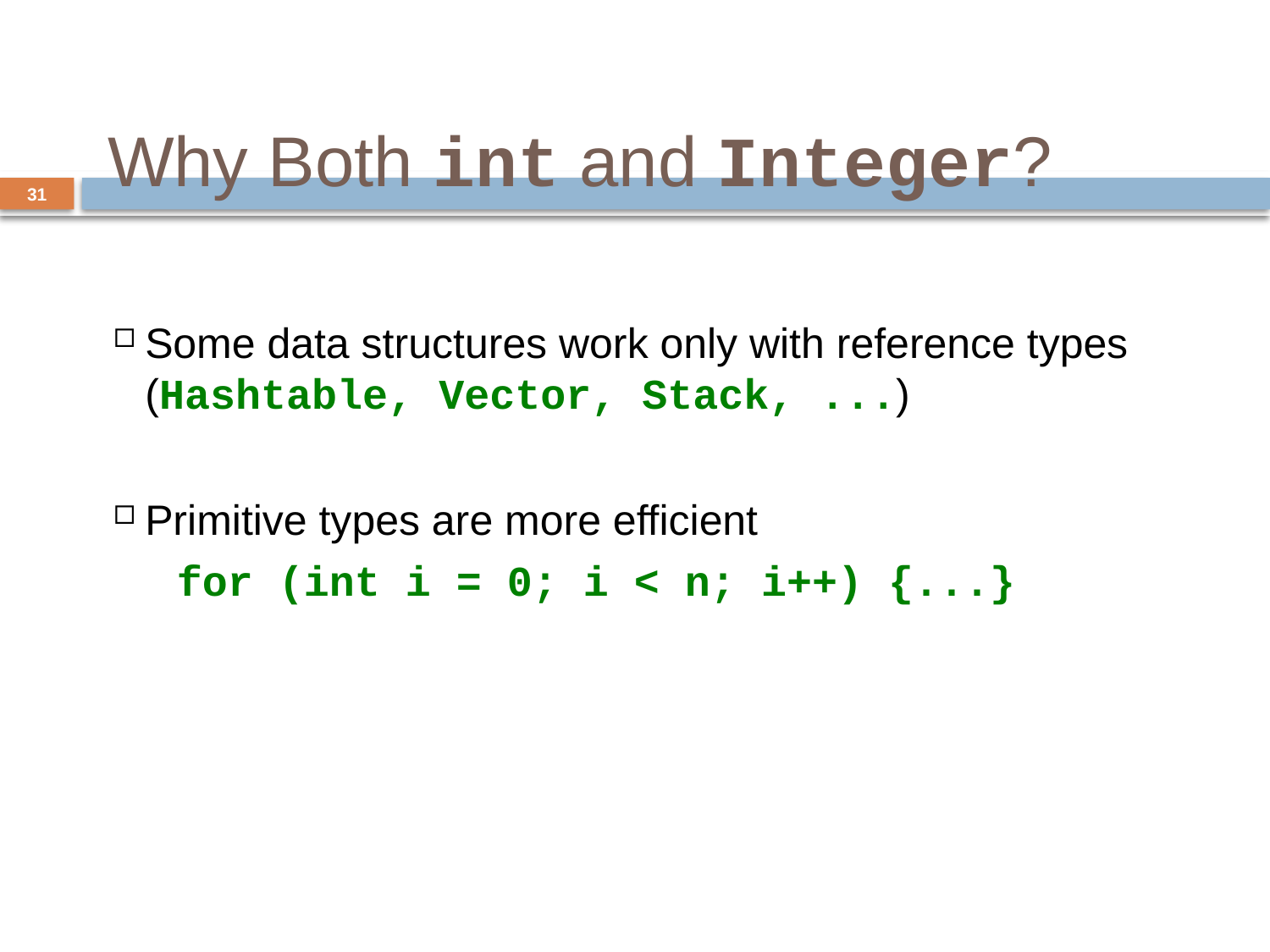

# Why Both int and Integer?
31
Some data structures work only with reference types (Hashtable, Vector, Stack, ...)

Primitive types are more efficient
for (int i = 0; i < n; i++) {...}